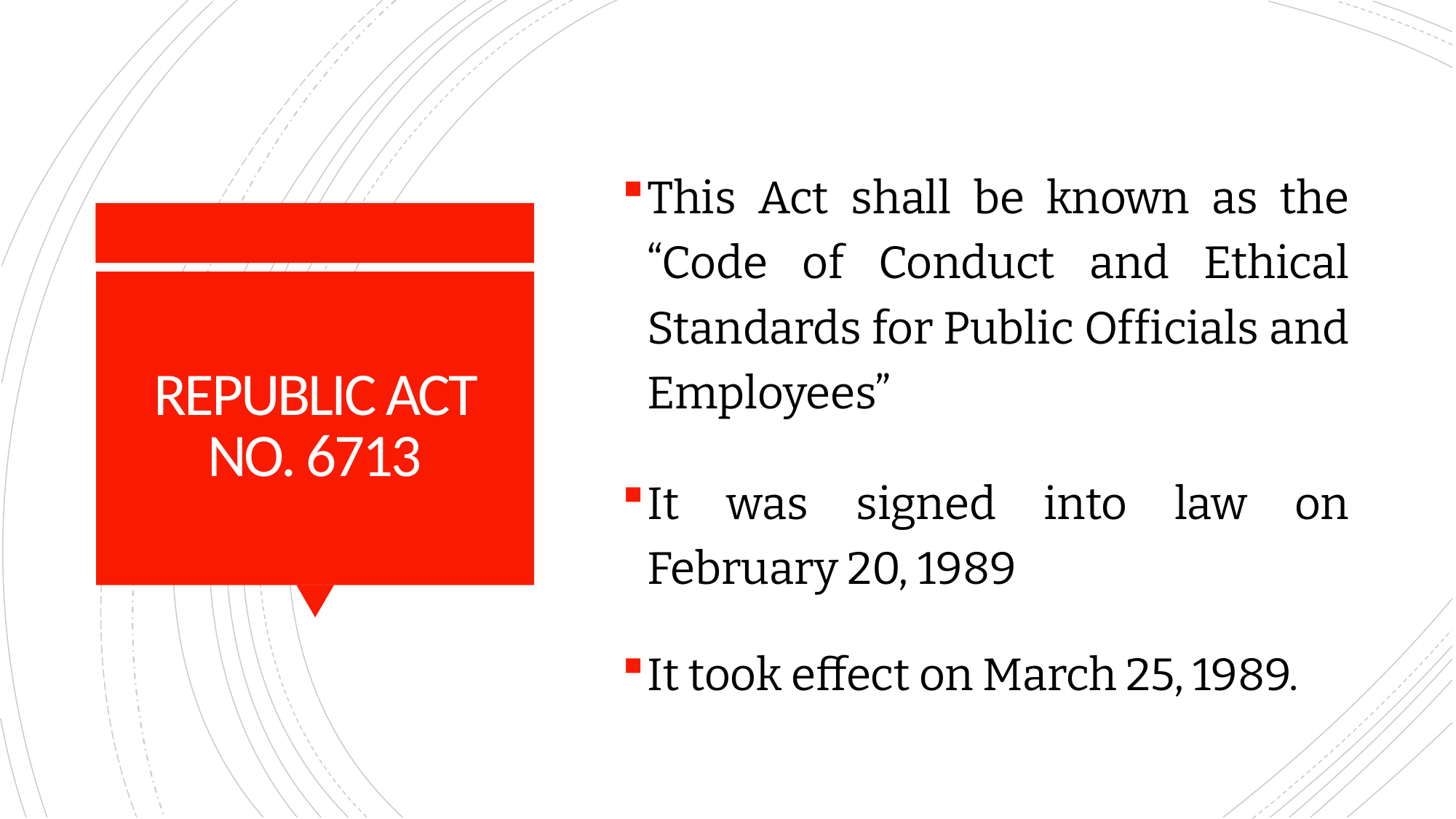

This Act shall be known as the “Code of Conduct and Ethical Standards for Public Officials and Employees”

It was signed into law on February 20, 1989

It took effect on March 25, 1989.

# REPUBLIC ACT NO. 6713